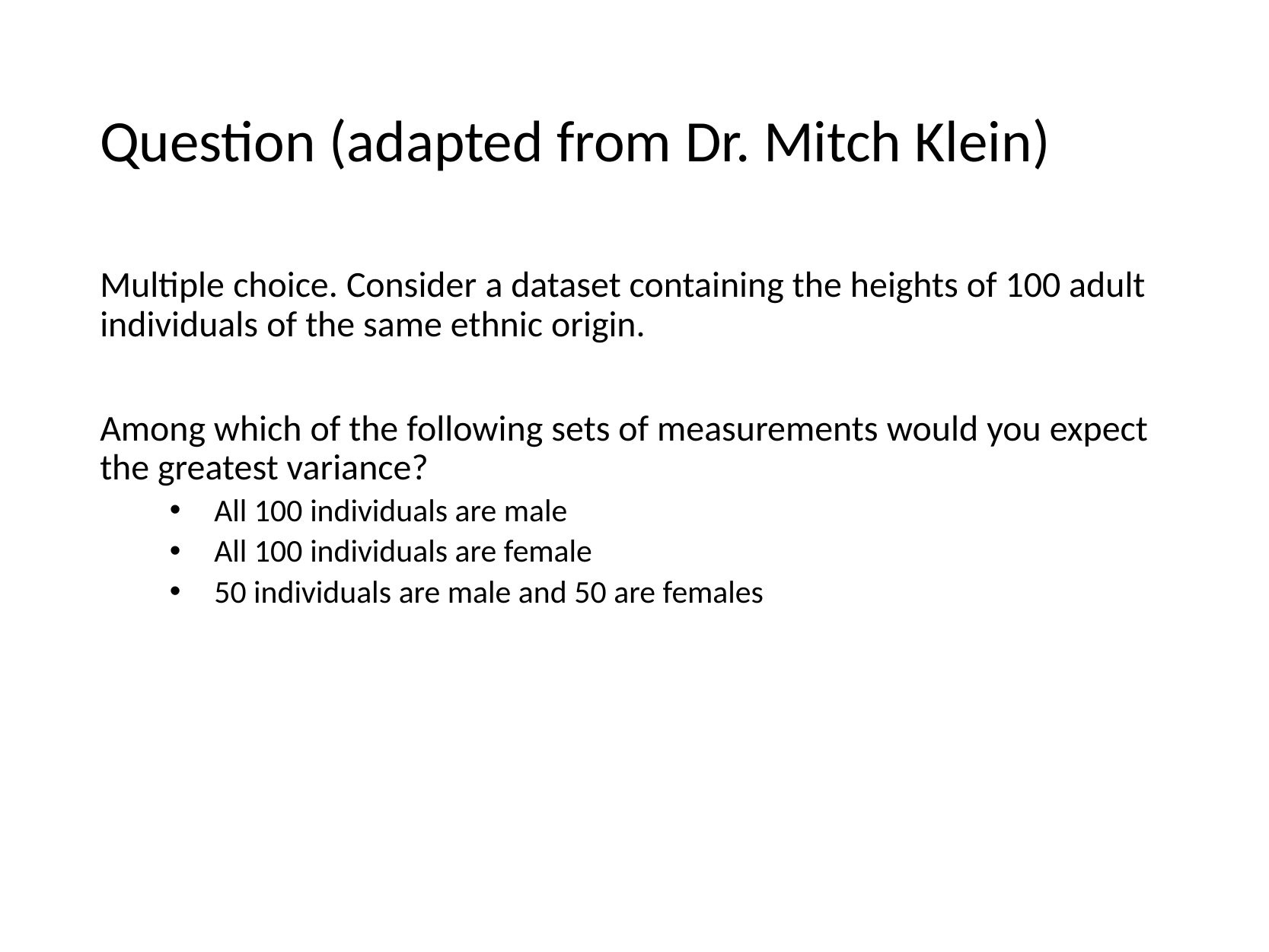

# Question (adapted from Dr. Mitch Klein)
Multiple choice. Consider a dataset containing the heights of 100 adult individuals of the same ethnic origin.

Among which of the following sets of measurements would you expect the greatest variance?
All 100 individuals are male
All 100 individuals are female
50 individuals are male and 50 are females